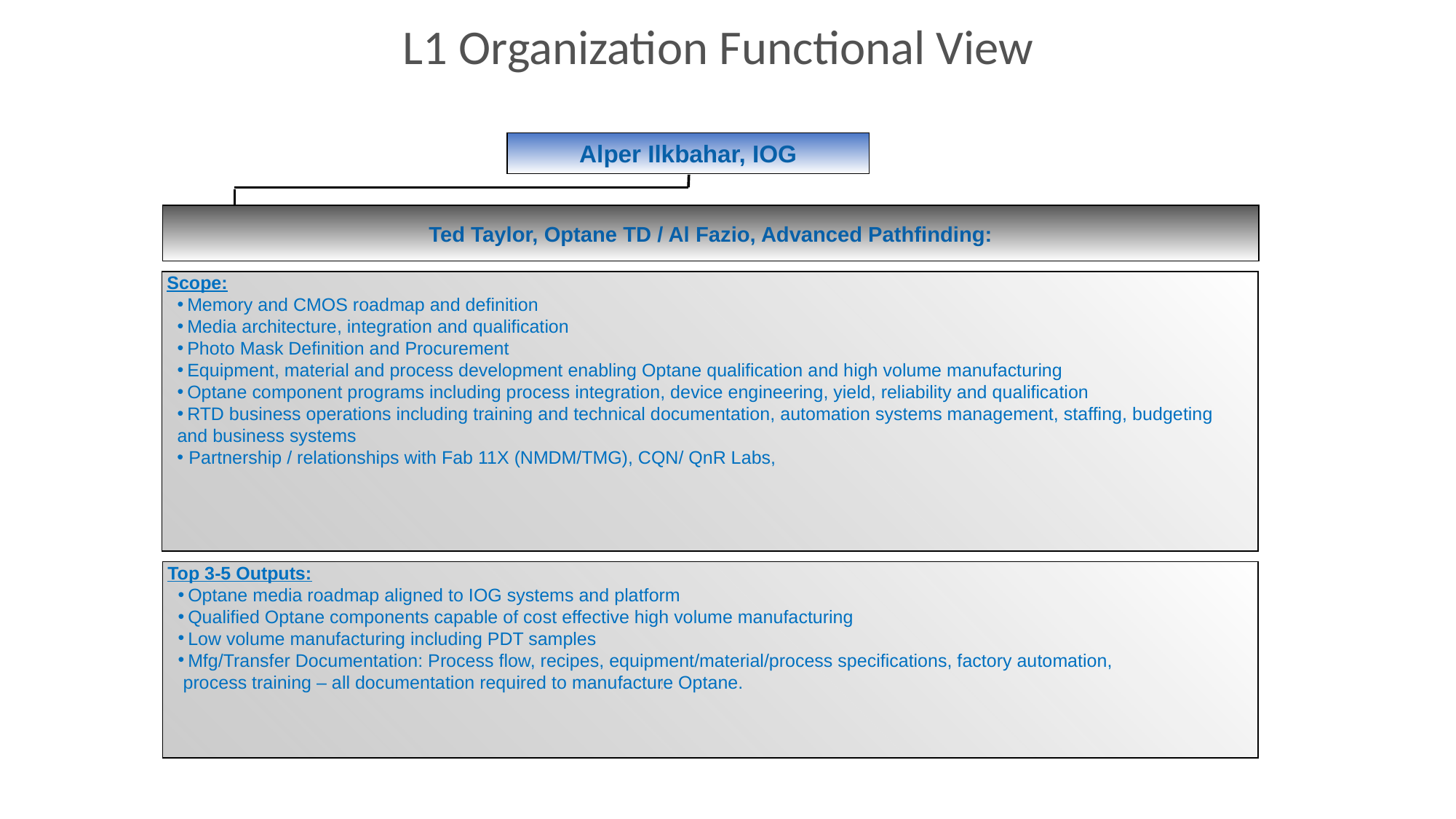

L1 Organization Functional View
Alper Ilkbahar, IOG
 Ted Taylor, Optane TD / Al Fazio, Advanced Pathfinding:
 Scope:
Memory and CMOS roadmap and definition
Media architecture, integration and qualification
Photo Mask Definition and Procurement
Equipment, material and process development enabling Optane qualification and high volume manufacturing
Optane component programs including process integration, device engineering, yield, reliability and qualification
RTD business operations including training and technical documentation, automation systems management, staffing, budgeting
and business systems
Partnership / relationships with Fab 11X (NMDM/TMG), CQN/ QnR Labs,
 Top 3-5 Outputs:
Optane media roadmap aligned to IOG systems and platform
Qualified Optane components capable of cost effective high volume manufacturing
Low volume manufacturing including PDT samples
Mfg/Transfer Documentation: Process flow, recipes, equipment/material/process specifications, factory automation,
 process training – all documentation required to manufacture Optane.